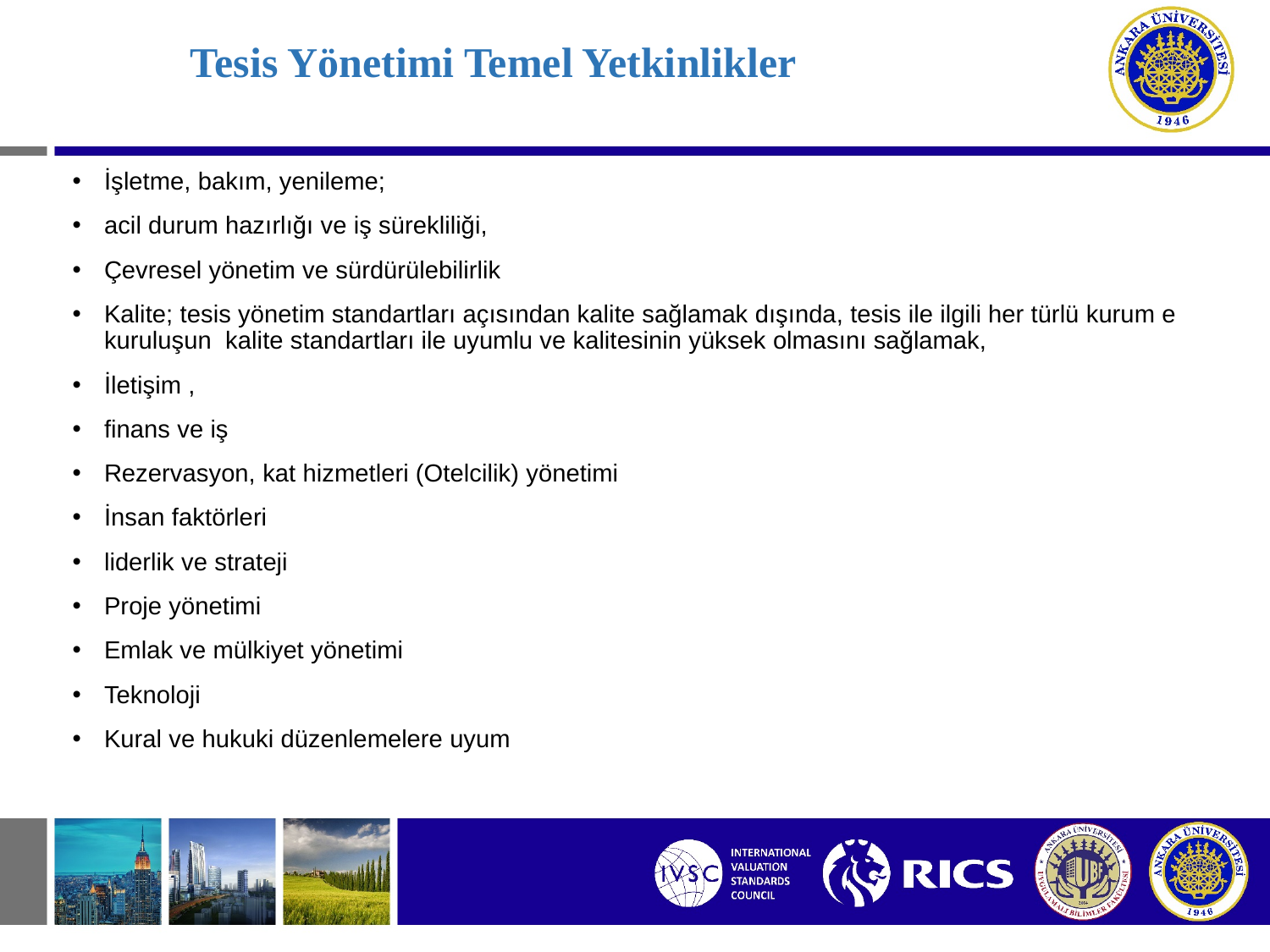

# Tesis Yönetimi Temel Yetkinlikler
İşletme, bakım, yenileme;
acil durum hazırlığı ve iş sürekliliği,
Çevresel yönetim ve sürdürülebilirlik
Kalite; tesis yönetim standartları açısından kalite sağlamak dışında, tesis ile ilgili her türlü kurum e kuruluşun  kalite standartları ile uyumlu ve kalitesinin yüksek olmasını sağlamak,
İletişim ,
finans ve iş
Rezervasyon, kat hizmetleri (Otelcilik) yönetimi
İnsan faktörleri
liderlik ve strateji
Proje yönetimi
Emlak ve mülkiyet yönetimi
Teknoloji
Kural ve hukuki düzenlemelere uyum